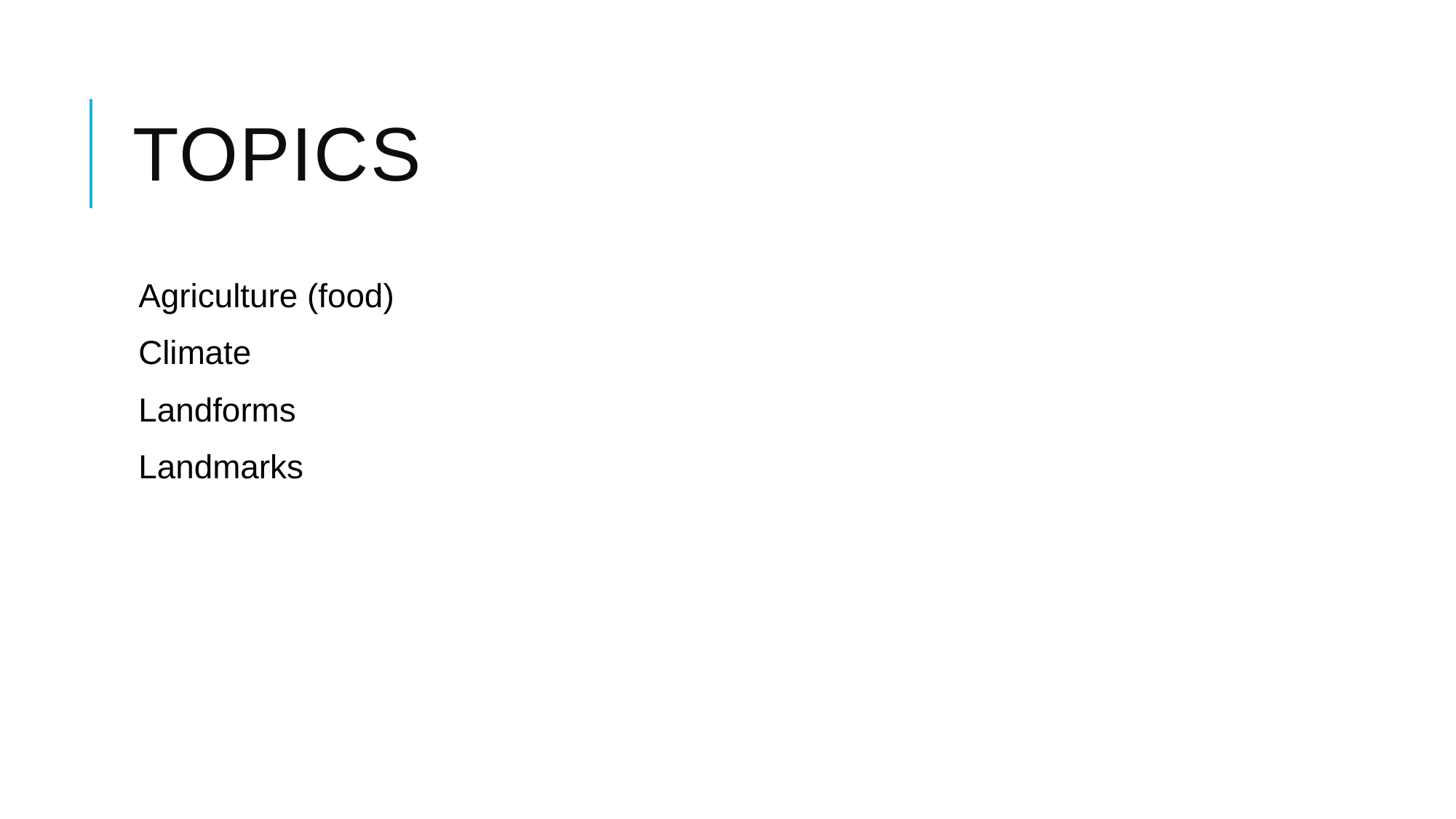

# Topics
Agriculture (food)
Climate
Landforms
Landmarks